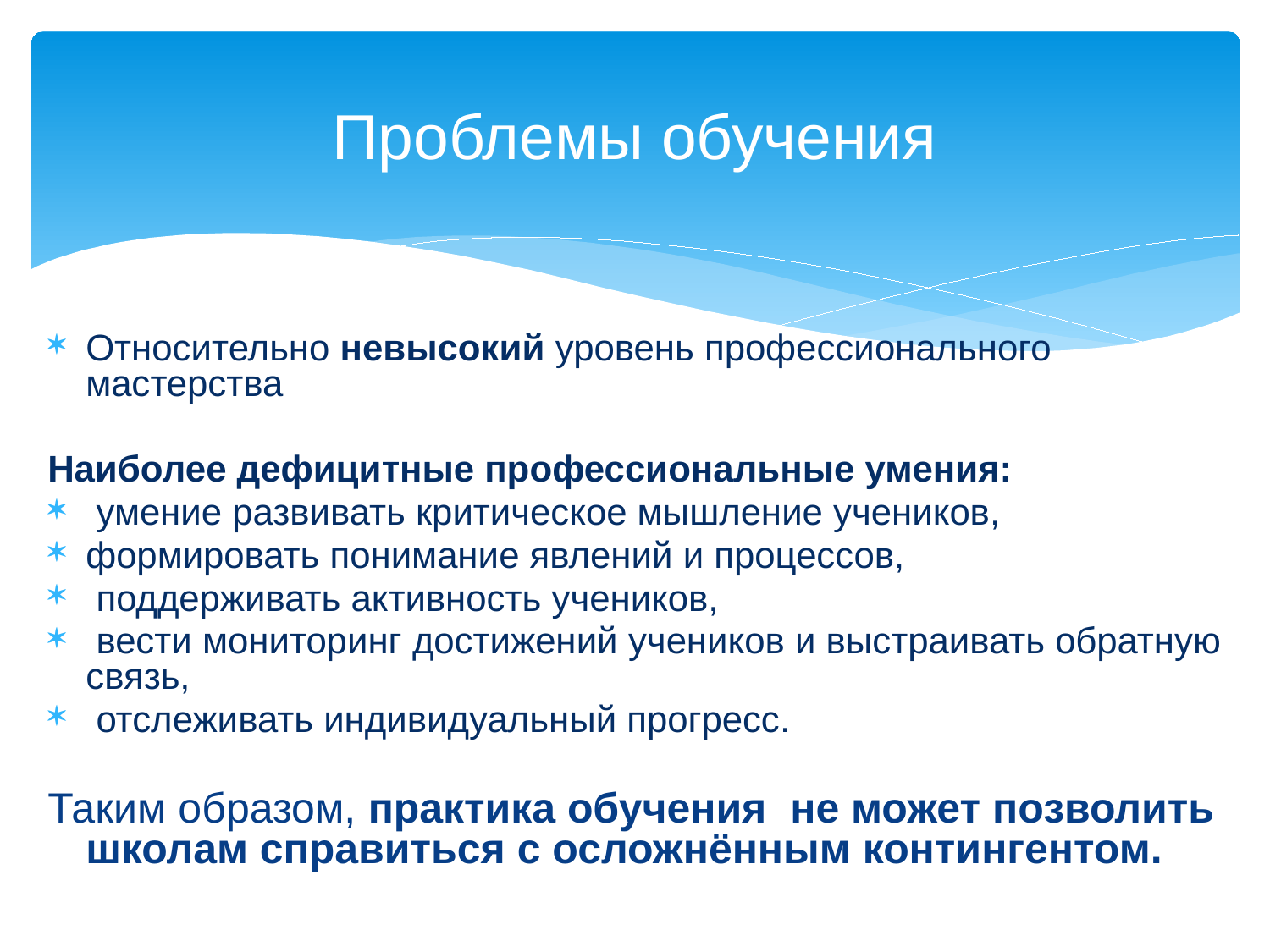

# Проблемы обучения
Относительно невысокий уровень профессионального мастерства

Наиболее дефицитные профессиональные умения:
 умение развивать критическое мышление учеников,
формировать понимание явлений и процессов,
 поддерживать активность учеников,
 вести мониторинг достижений учеников и выстраивать обратную связь,
 отслеживать индивидуальный прогресс.

Таким образом, практика обучения  не может позволить школам справиться с осложнённым контингентом.